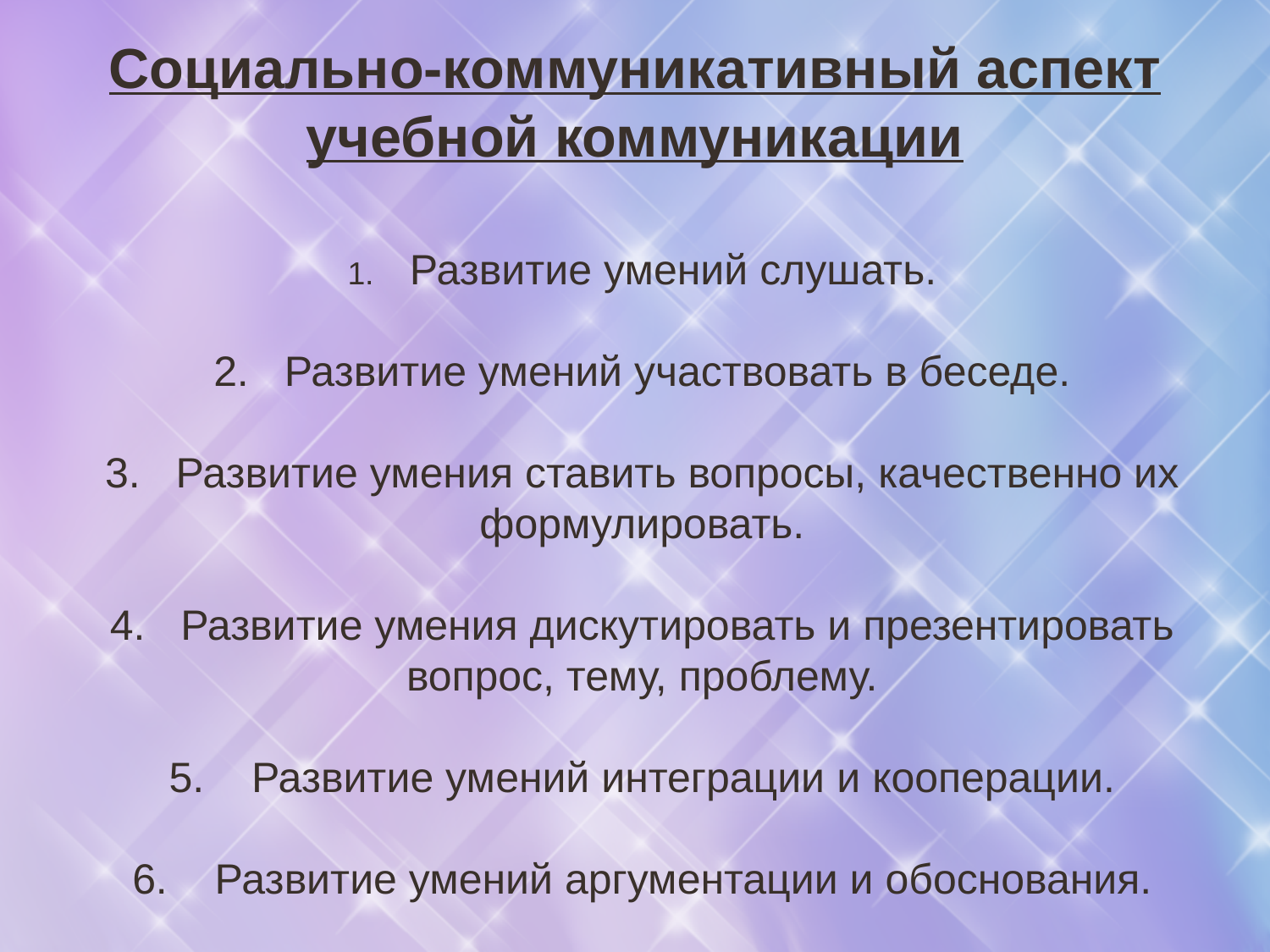

Социально-коммуникативный аспект учебной коммуникации
1.    Развитие умений слушать.
2.   Развитие умений участвовать в беседе.
3.   Развитие умения ставить вопросы, качественно их формулировать.
4.   Развитие умения дискутировать и презентировать вопрос, тему, проблему.
5.    Развитие умений интеграции и кооперации.
6.    Развитие умений аргументации и обоснования.